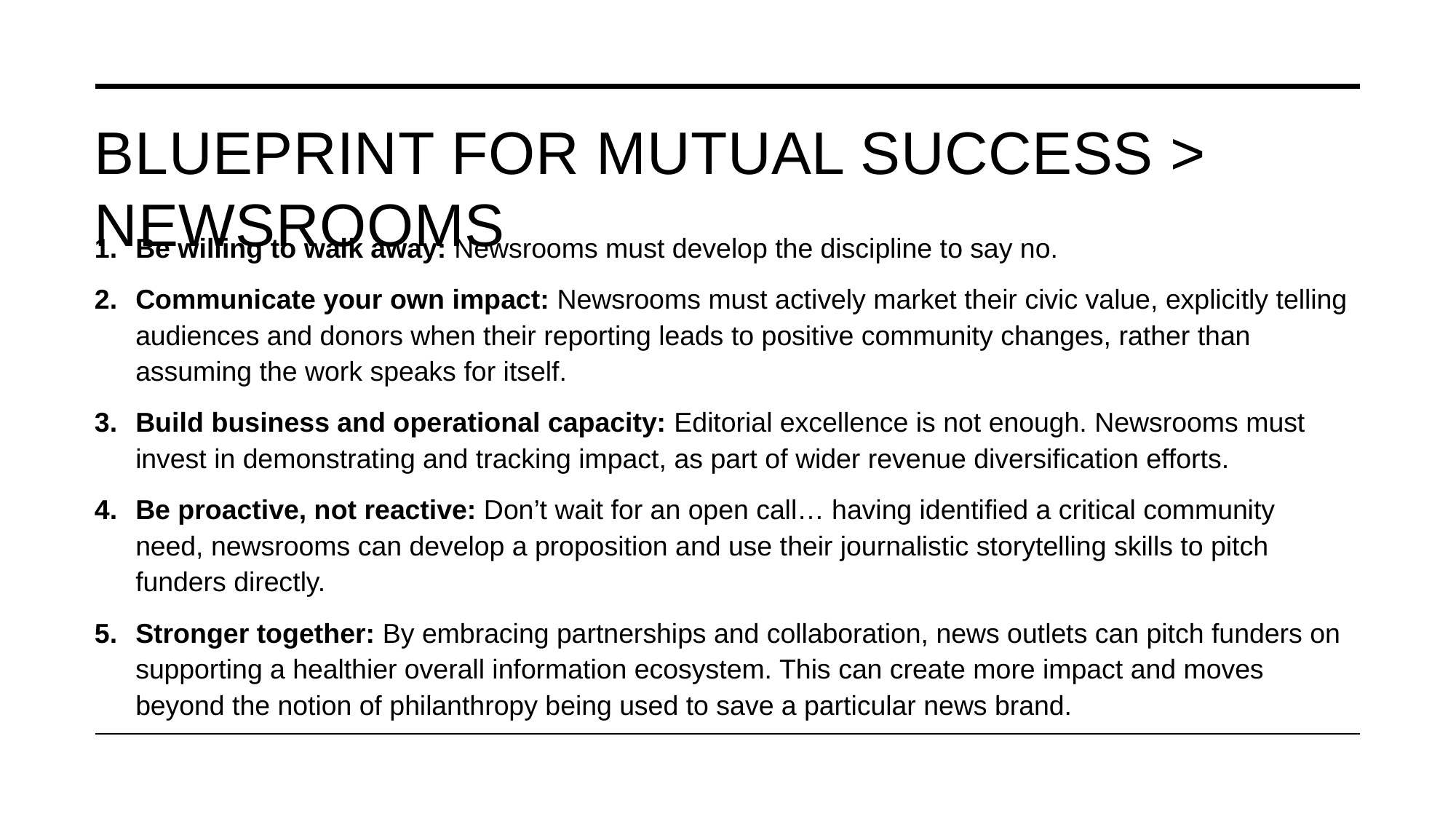

# BLUEPRINT FOR MUTUAL SUCCESS > NEWSROOMS
Be willing to walk away: Newsrooms must develop the discipline to say no.
Communicate your own impact: Newsrooms must actively market their civic value, explicitly telling audiences and donors when their reporting leads to positive community changes, rather than assuming the work speaks for itself.
Build business and operational capacity: Editorial excellence is not enough. Newsrooms must invest in demonstrating and tracking impact, as part of wider revenue diversification efforts.
Be proactive, not reactive: Don’t wait for an open call… having identified a critical community need, newsrooms can develop a proposition and use their journalistic storytelling skills to pitch funders directly.
Stronger together: By embracing partnerships and collaboration, news outlets can pitch funders on supporting a healthier overall information ecosystem. This can create more impact and moves beyond the notion of philanthropy being used to save a particular news brand.